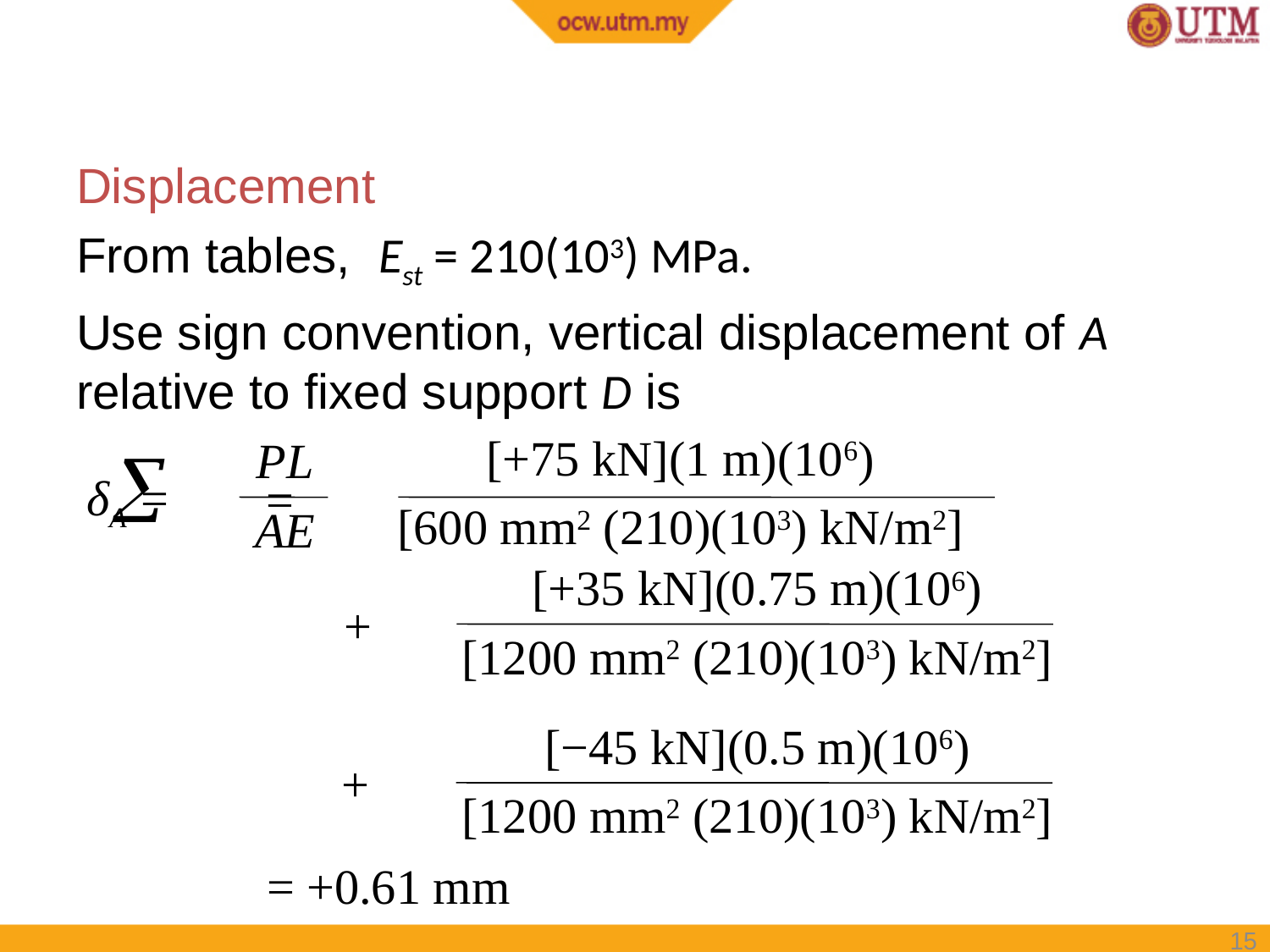

# EXAMPLE 4.1 (SOLN)
Displacement
From tables,  Est = 210(103) MPa.
Use sign convention, vertical displacement of A relative to fixed support D is
[+75 kN](1 m)(106)
[600 mm2 (210)(103) kN/m2]
PL
AE
∑
δA =
=

[+35 kN](0.75 m)(106)
[1200 mm2 (210)(103) kN/m2]
+

[−45 kN](0.5 m)(106)
[1200 mm2 (210)(103) kN/m2]
+

= +0.61 mm
15